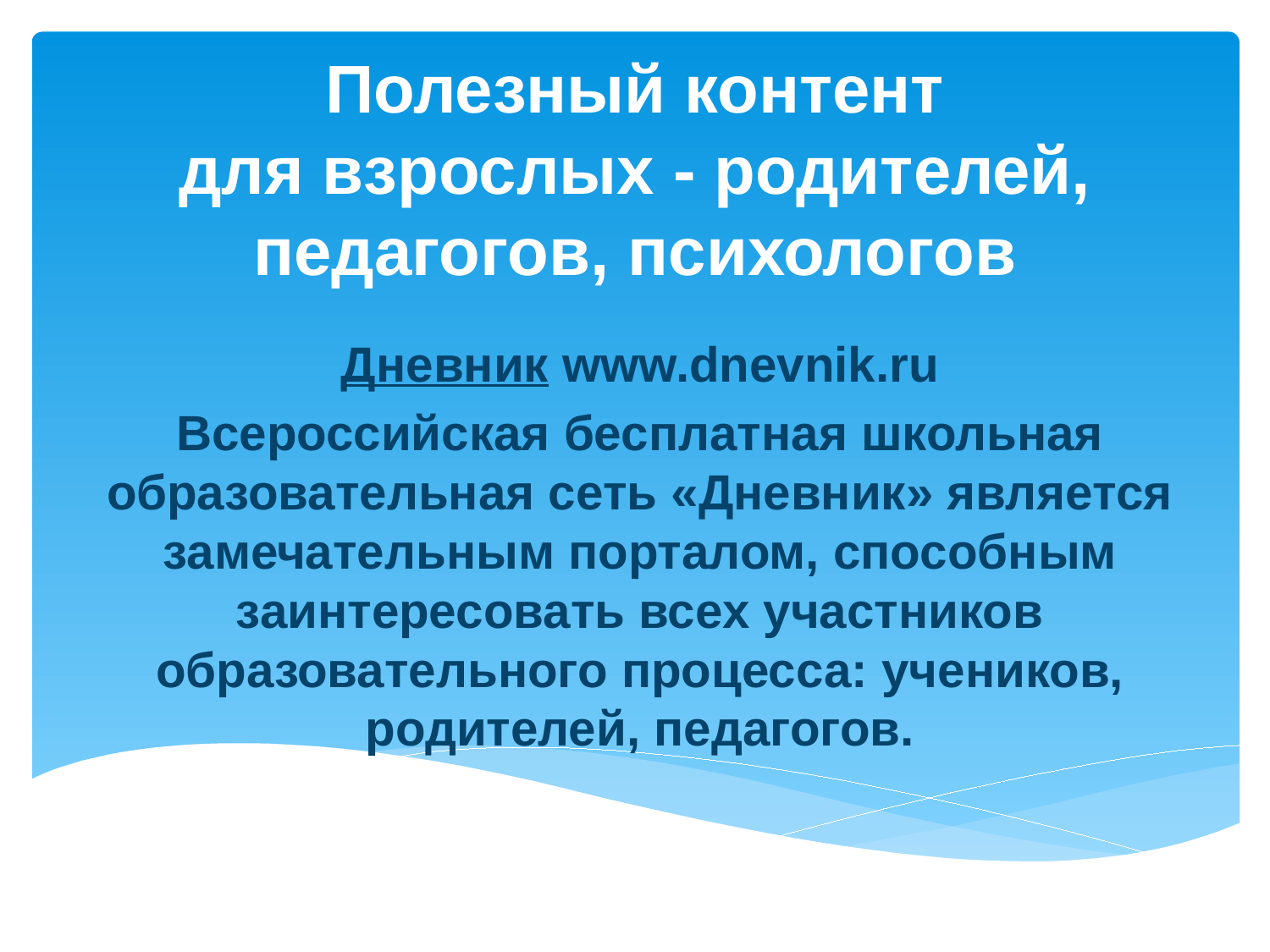

# Полезный контент для взрослых - родителей, педагогов, психологов
Дневник www.dnevnik.ru
Всероссийская бесплатная школьная образовательная сеть «Дневник» является замечательным порталом, способным заинтересовать всех участников образовательного процесса: учеников, родителей, педагогов.